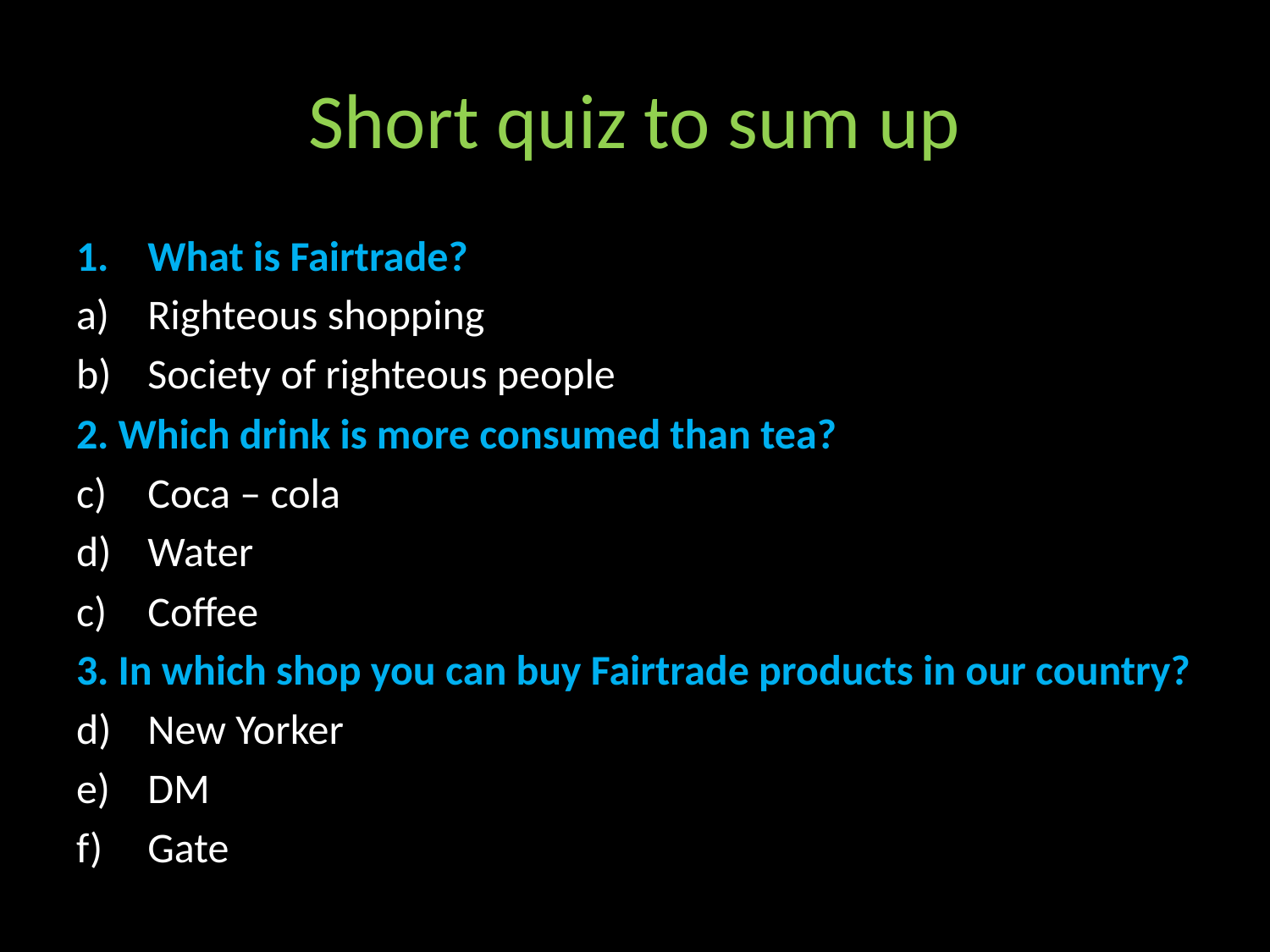

# Short quiz to sum up
What is Fairtrade?
Righteous shopping
Society of righteous people
2. Which drink is more consumed than tea?
Coca – cola
Water
Coffee
3. In which shop you can buy Fairtrade products in our country?
New Yorker
DM
Gate